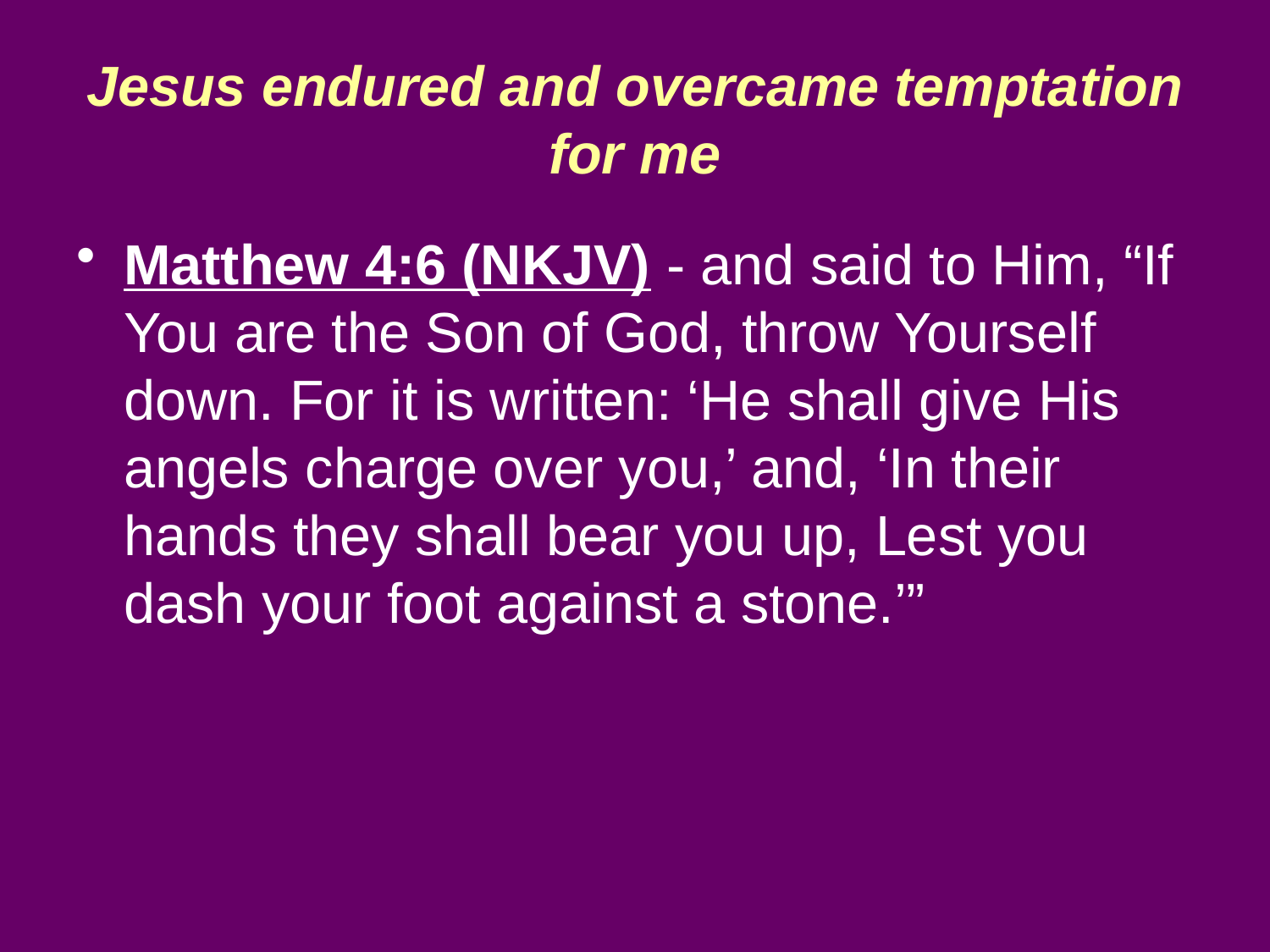

# Jesus endured and overcame temptation for me
Matthew 4:6 (NKJV) - and said to Him, “If You are the Son of God, throw Yourself down. For it is written: ‘He shall give His angels charge over you,’ and, ‘In their hands they shall bear you up, Lest you dash your foot against a stone.’”